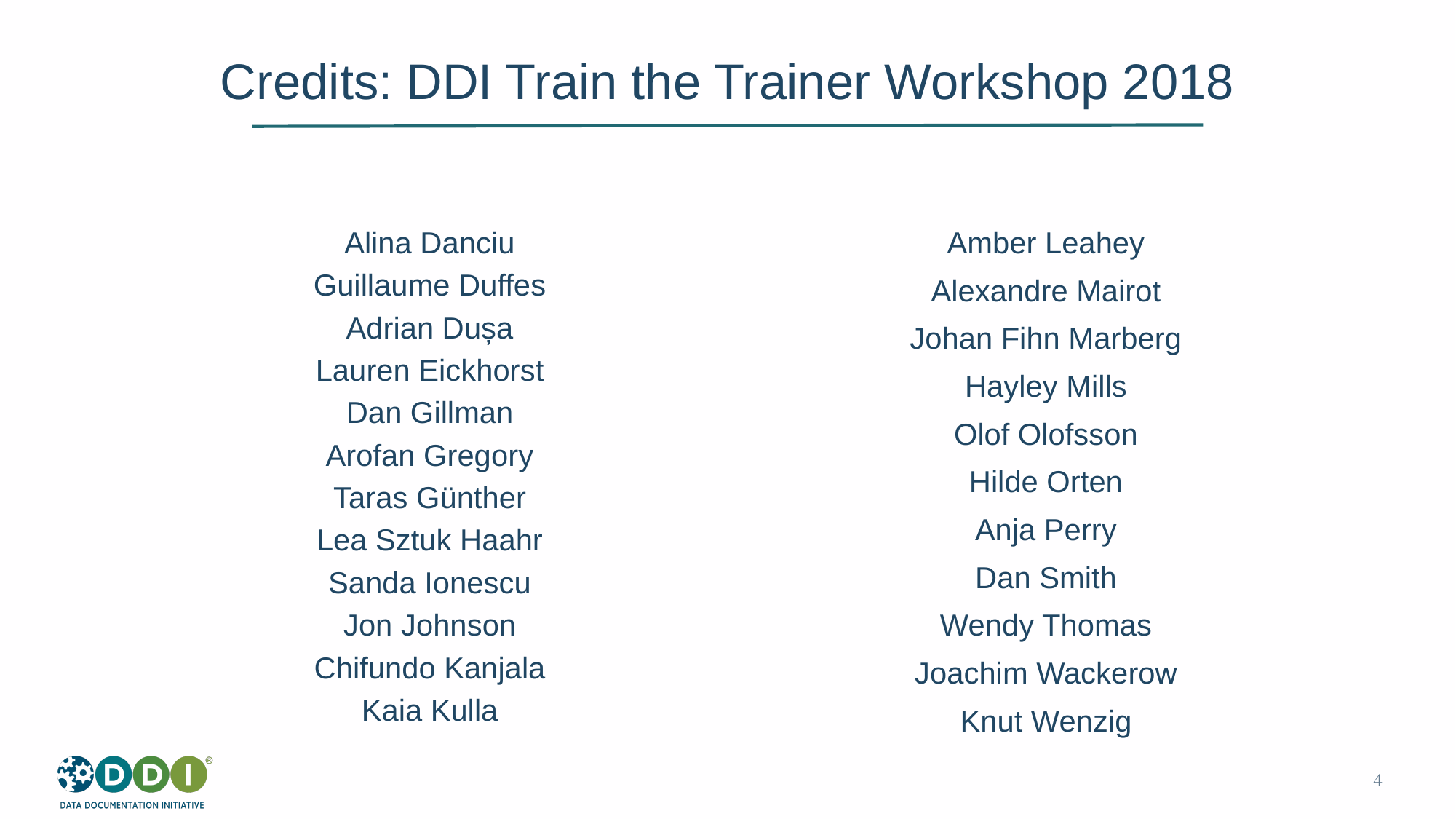

Credits: DDI Train the Trainer Workshop 2018
Alina Danciu
Guillaume Duffes
Adrian Dușa
Lauren Eickhorst
Dan Gillman
Arofan Gregory
Taras Günther
Lea Sztuk Haahr
Sanda Ionescu
Jon Johnson
Chifundo Kanjala
Kaia Kulla
Amber Leahey
Alexandre Mairot
Johan Fihn Marberg
Hayley Mills
Olof Olofsson
Hilde Orten
Anja Perry
Dan Smith
Wendy Thomas
Joachim Wackerow
Knut Wenzig

4